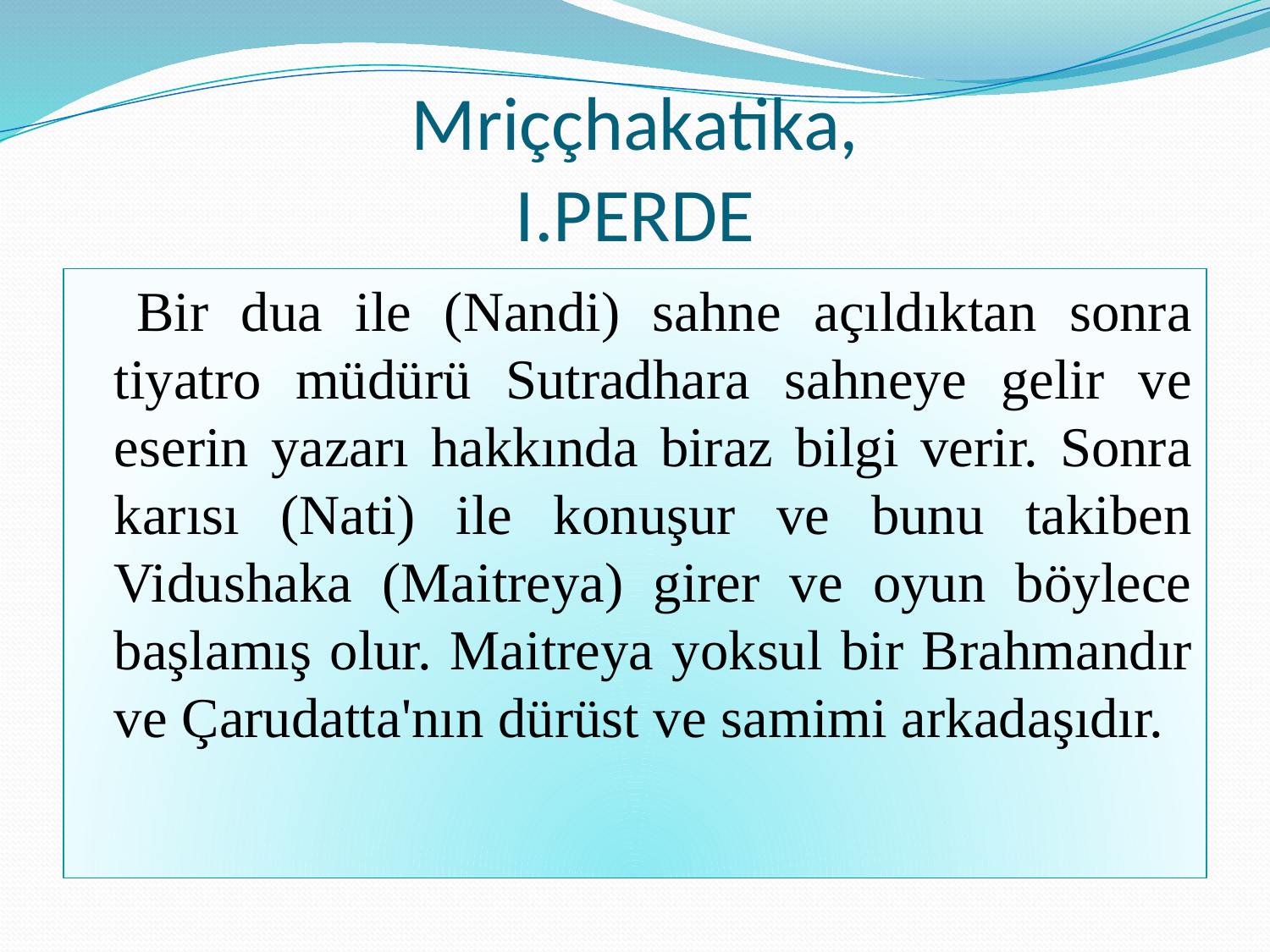

# Mriççhakatika, I.PERDE
  Bir dua ile (Nandi) sahne açıldıktan sonra tiyatro müdürü Sutradhara sahneye gelir ve eserin yazarı hakkında biraz bilgi verir. Sonra karısı (Nati) ile konuşur ve bunu takiben Vidushaka (Maitreya) girer ve oyun böylece başlamış olur. Maitreya yoksul bir Brahmandır ve Çarudatta'nın dürüst ve samimi arkadaşıdır.